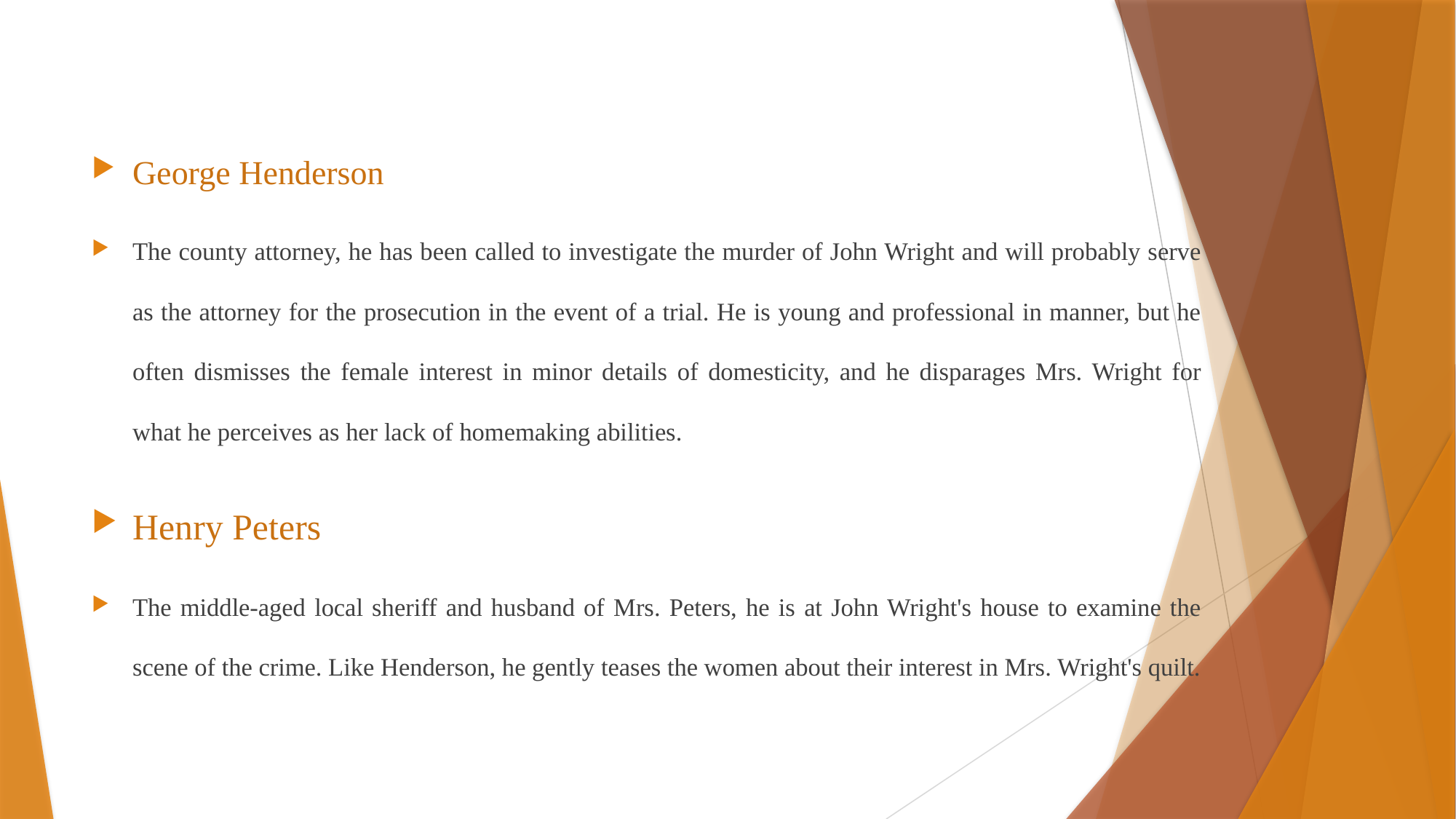

George Henderson
The county attorney, he has been called to investigate the murder of John Wright and will probably serve as the attorney for the prosecution in the event of a trial. He is young and professional in manner, but he often dismisses the female interest in minor details of domesticity, and he disparages Mrs. Wright for what he perceives as her lack of homemaking abilities.
Henry Peters
The middle-aged local sheriff and husband of Mrs. Peters, he is at John Wright's house to examine the scene of the crime. Like Henderson, he gently teases the women about their interest in Mrs. Wright's quilt.